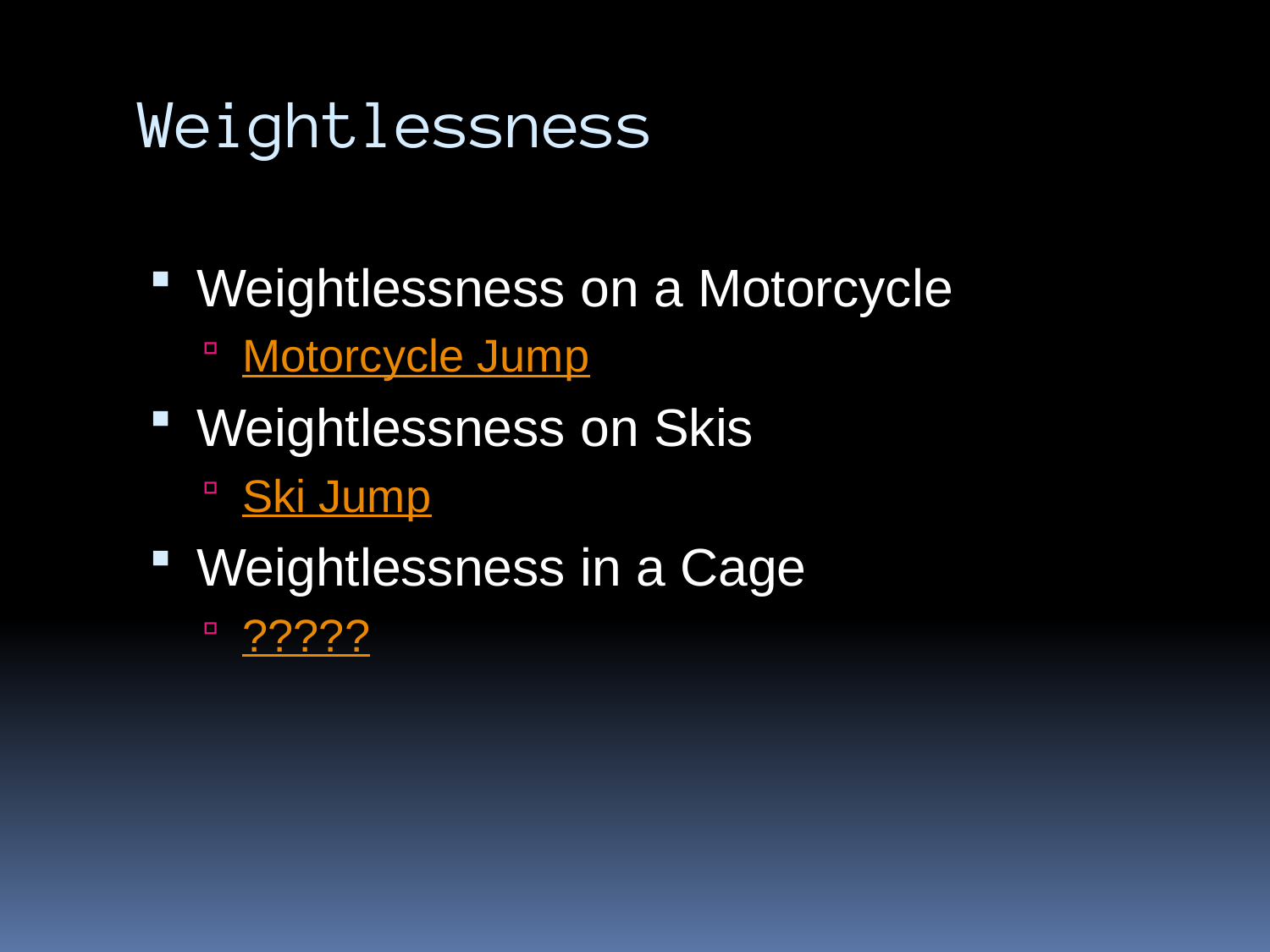

# Weightlessness
Weightlessness on a Motorcycle
Motorcycle Jump
Weightlessness on Skis
Ski Jump
Weightlessness in a Cage
?????